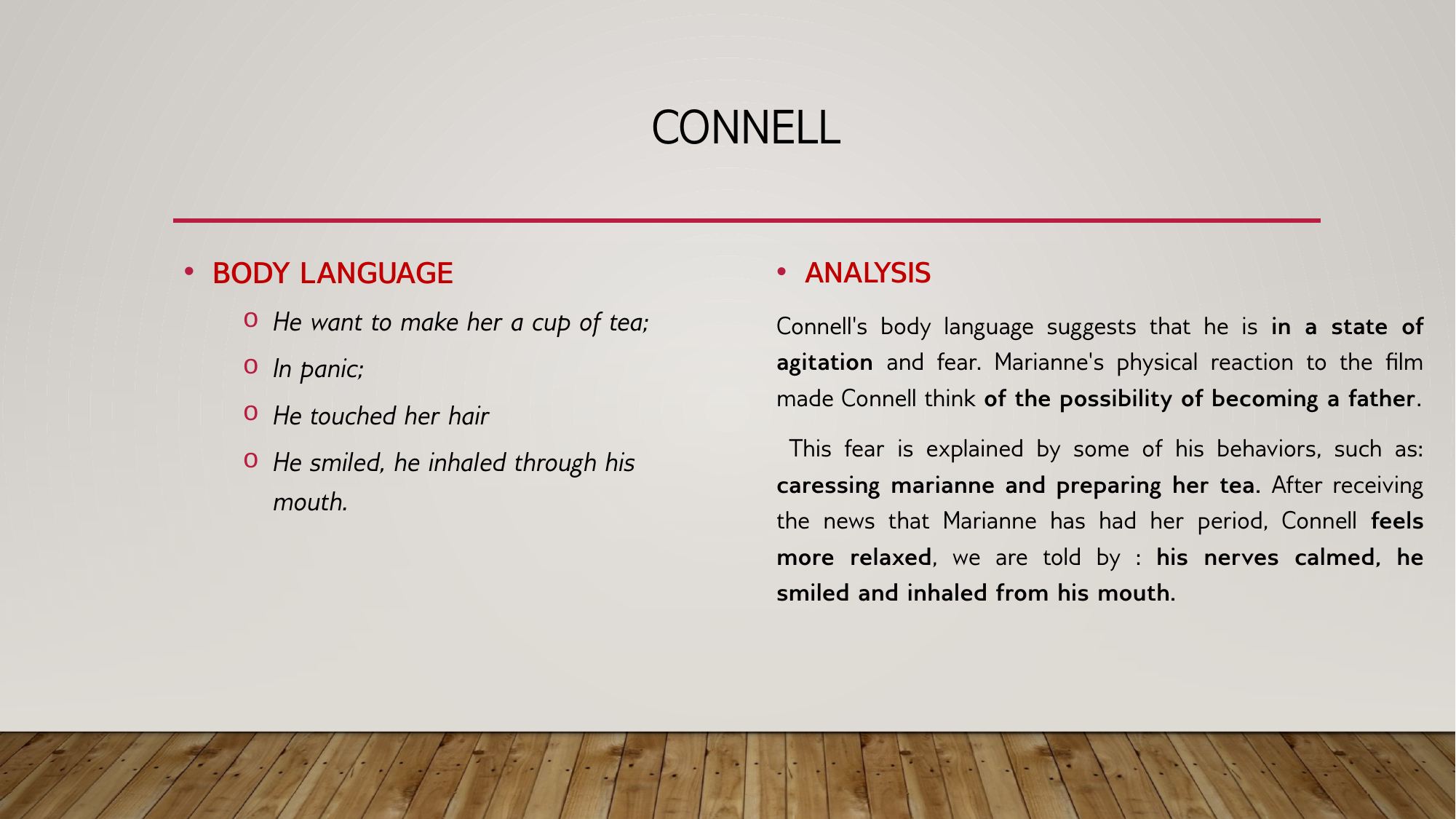

# CONNELL
BODY LANGUAGE
He want to make her a cup of tea;
In panic;
He touched her hair
He smiled, he inhaled through his mouth.

ANALYSIS
Connell's body language suggests that he is in a state of agitation and fear. Marianne's physical reaction to the film made Connell think of the possibility of becoming a father.
 This fear is explained by some of his behaviors, such as: caressing marianne and preparing her tea. After receiving the news that Marianne has had her period, Connell feels more relaxed, we are told by : his nerves calmed, he smiled and inhaled from his mouth.